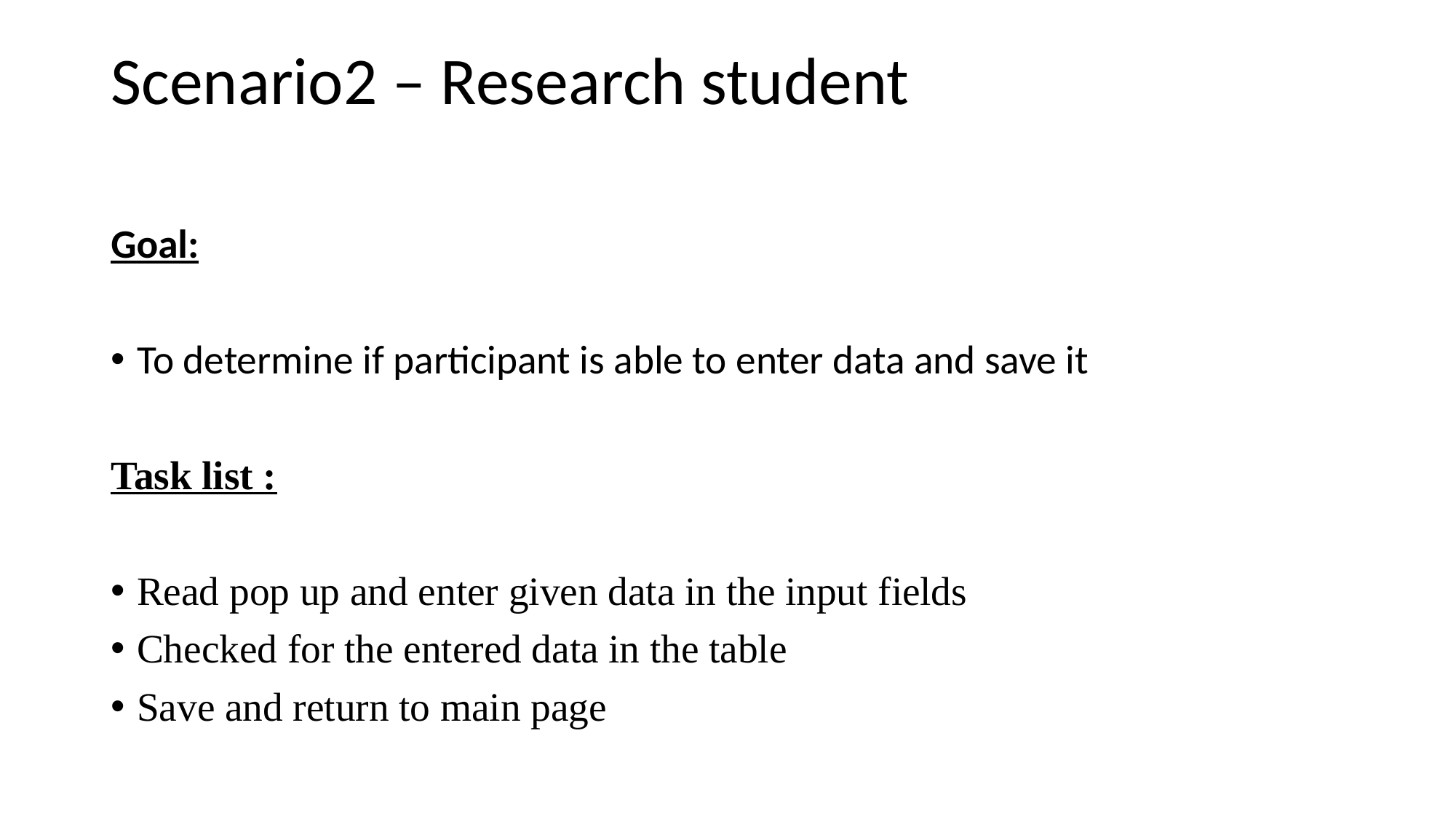

# Scenario2 – Research student
Goal:

To determine if participant is able to enter data and save it

Task list :

Read pop up and enter given data in the input fields
Checked for the entered data in the table
Save and return to main page